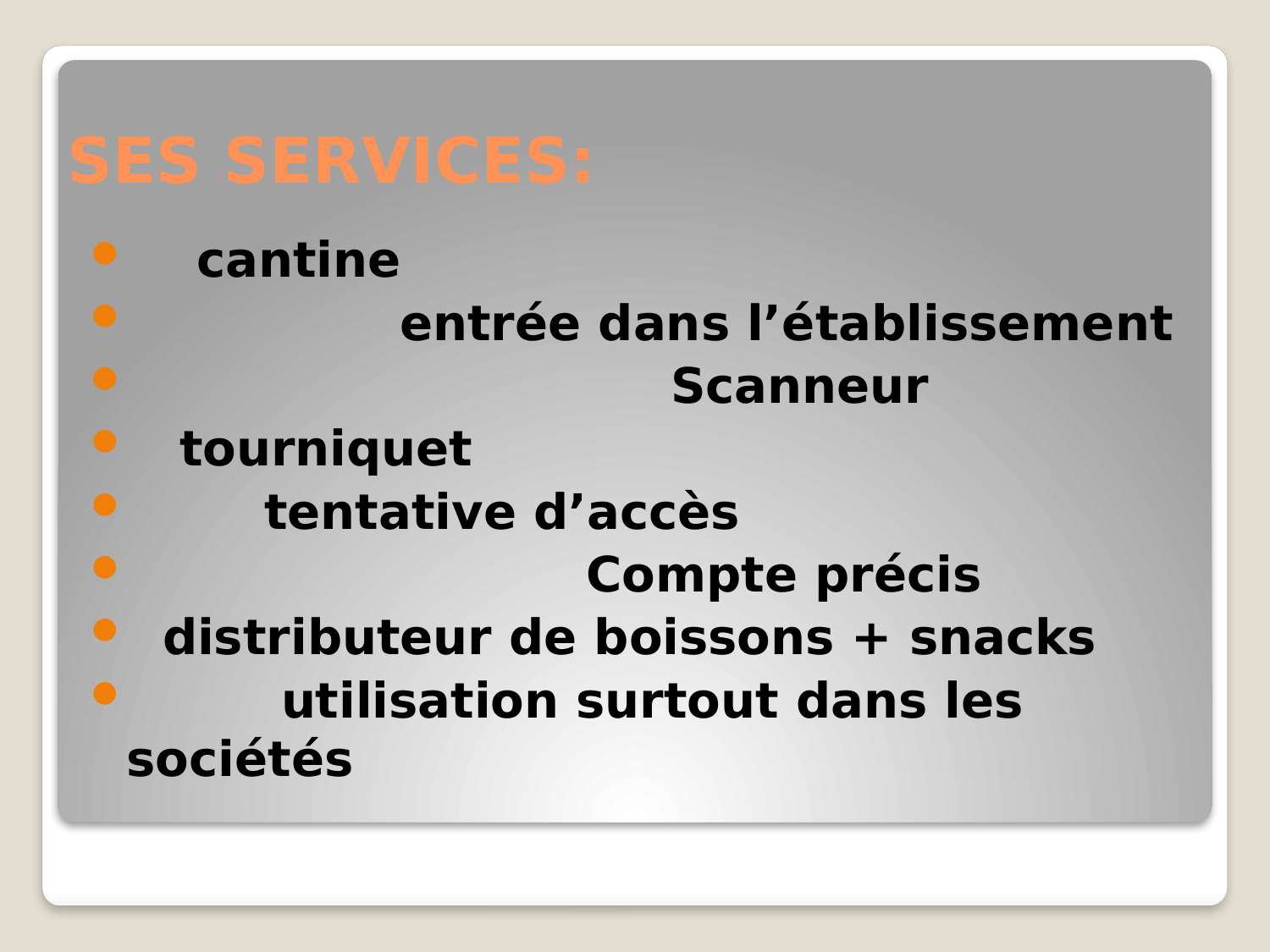

# SES SERVICES:
    cantine
                entrée dans l’établissement
                                Scanneur
   tourniquet
        tentative d’accès
                           Compte précis
  distributeur de boissons + snacks
         utilisation surtout dans les        sociétés